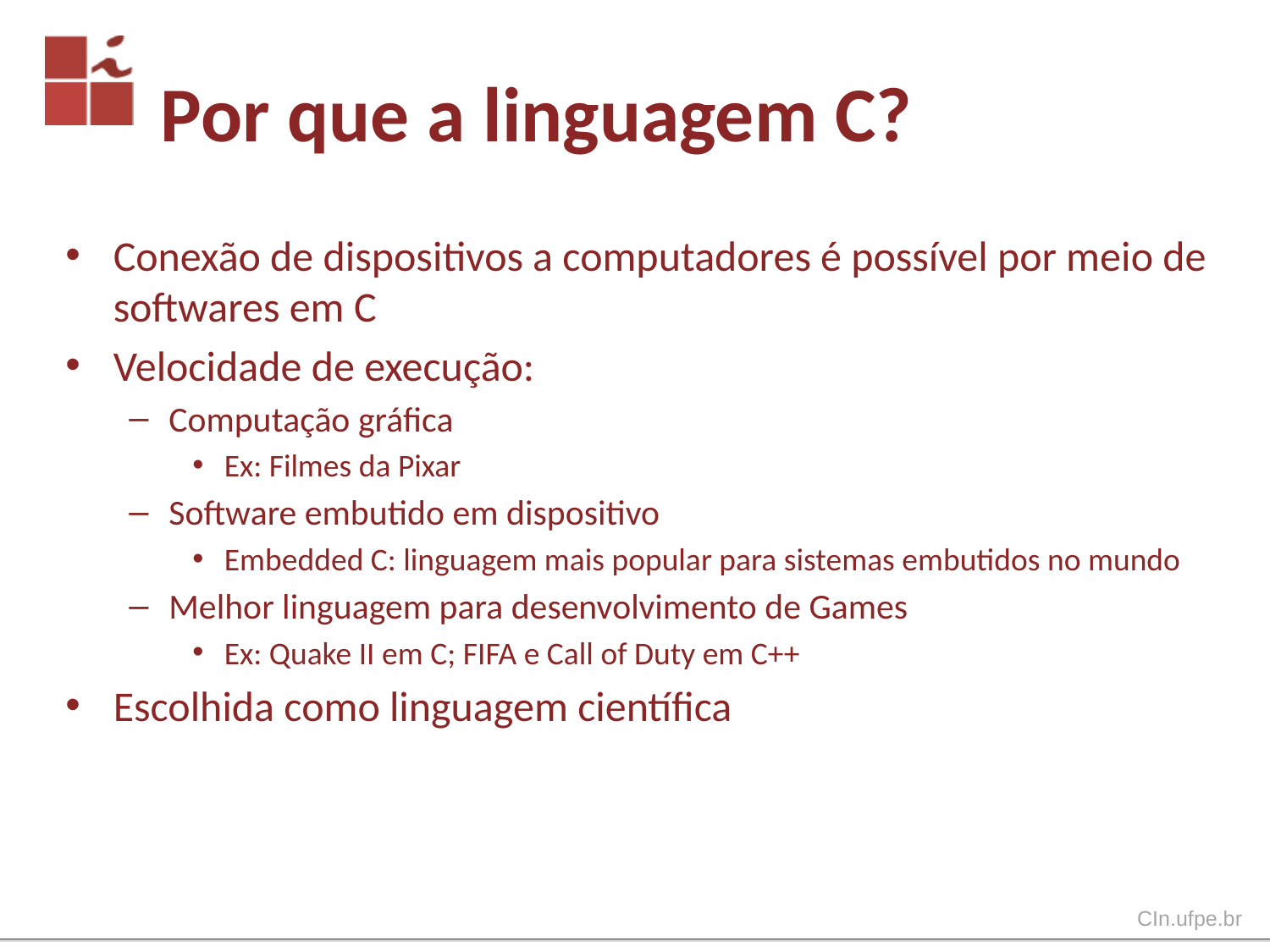

# Por que a linguagem C?
Conexão de dispositivos a computadores é possível por meio de softwares em C
Velocidade de execução:
Computação gráfica
Ex: Filmes da Pixar
Software embutido em dispositivo
Embedded C: linguagem mais popular para sistemas embutidos no mundo
Melhor linguagem para desenvolvimento de Games
Ex: Quake II em C; FIFA e Call of Duty em C++
Escolhida como linguagem científica